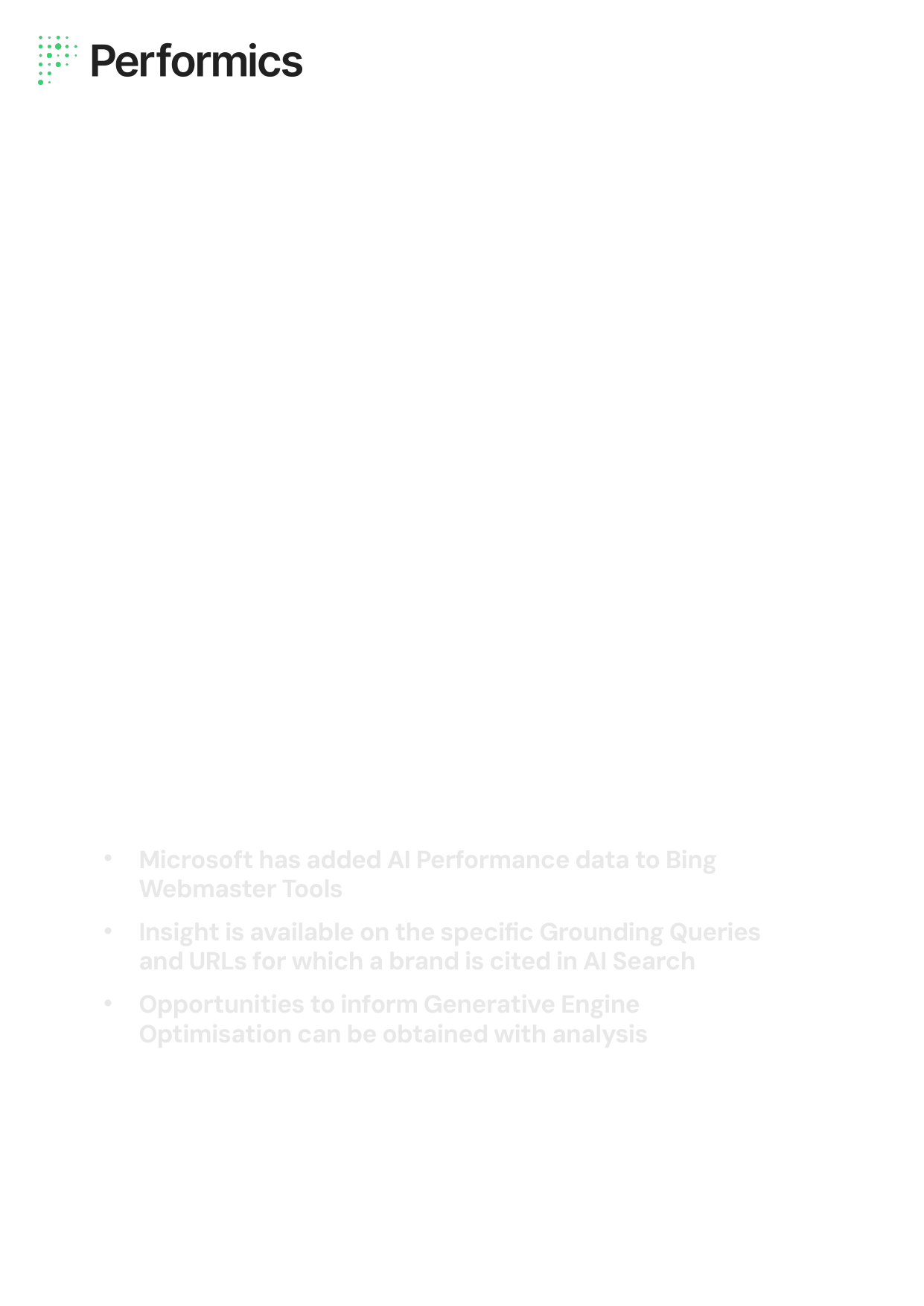

# Bing Webmaster Tools AI Performance Report

Microsoft has added AI Performance data to Bing Webmaster Tools
Insight is available on the specific Grounding Queries and URLs for which a brand is cited in AI Search
Opportunities to inform Generative Engine Optimisation can be obtained with analysis
1